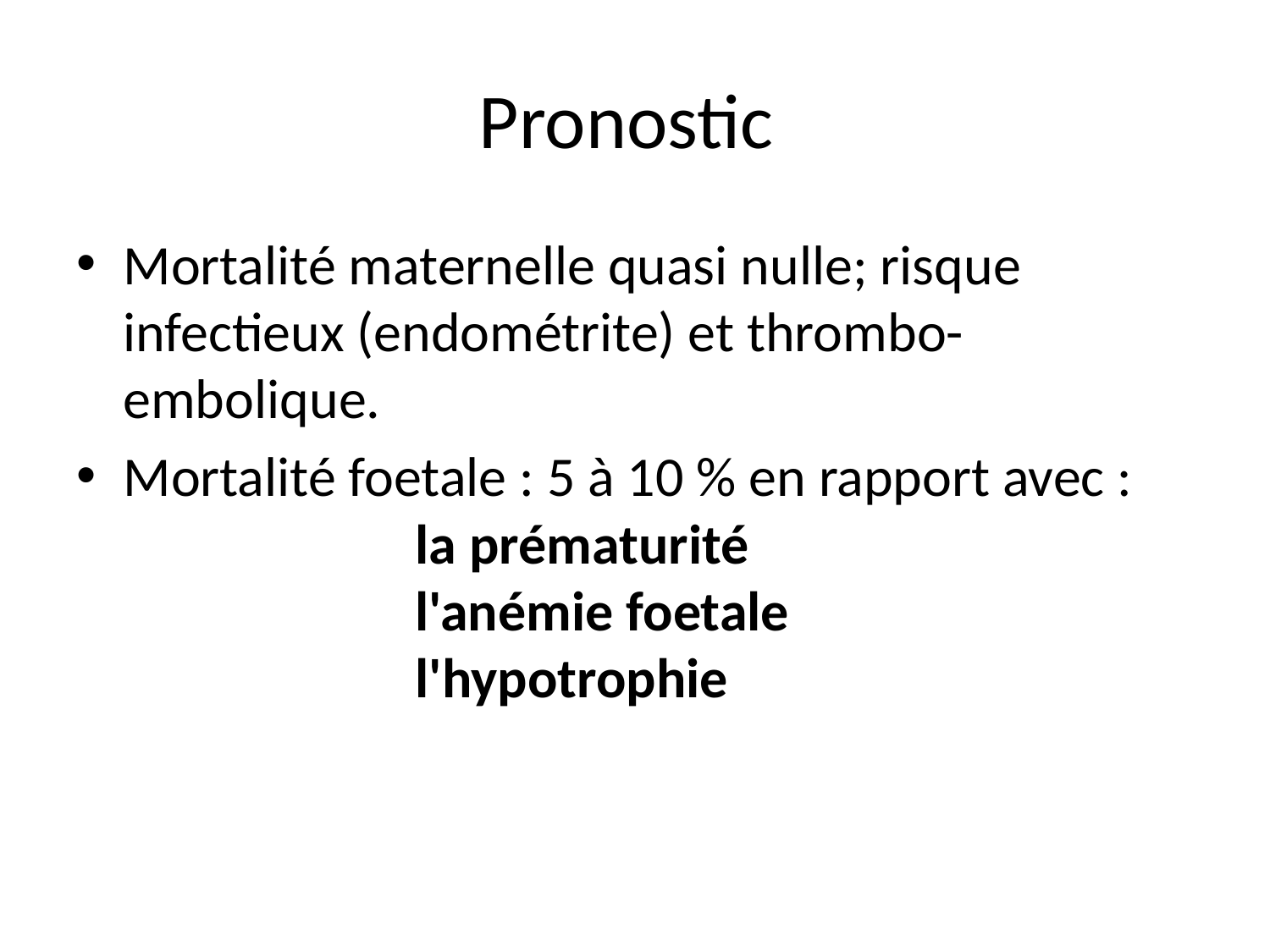

# Pronostic
Mortalité maternelle quasi nulle; risque infectieux (endométrite) et thrombo-embolique.
Mortalité foetale : 5 à 10 % en rapport avec :
                       la prématurité 
                       l'anémie foetale 
                       l'hypotrophie